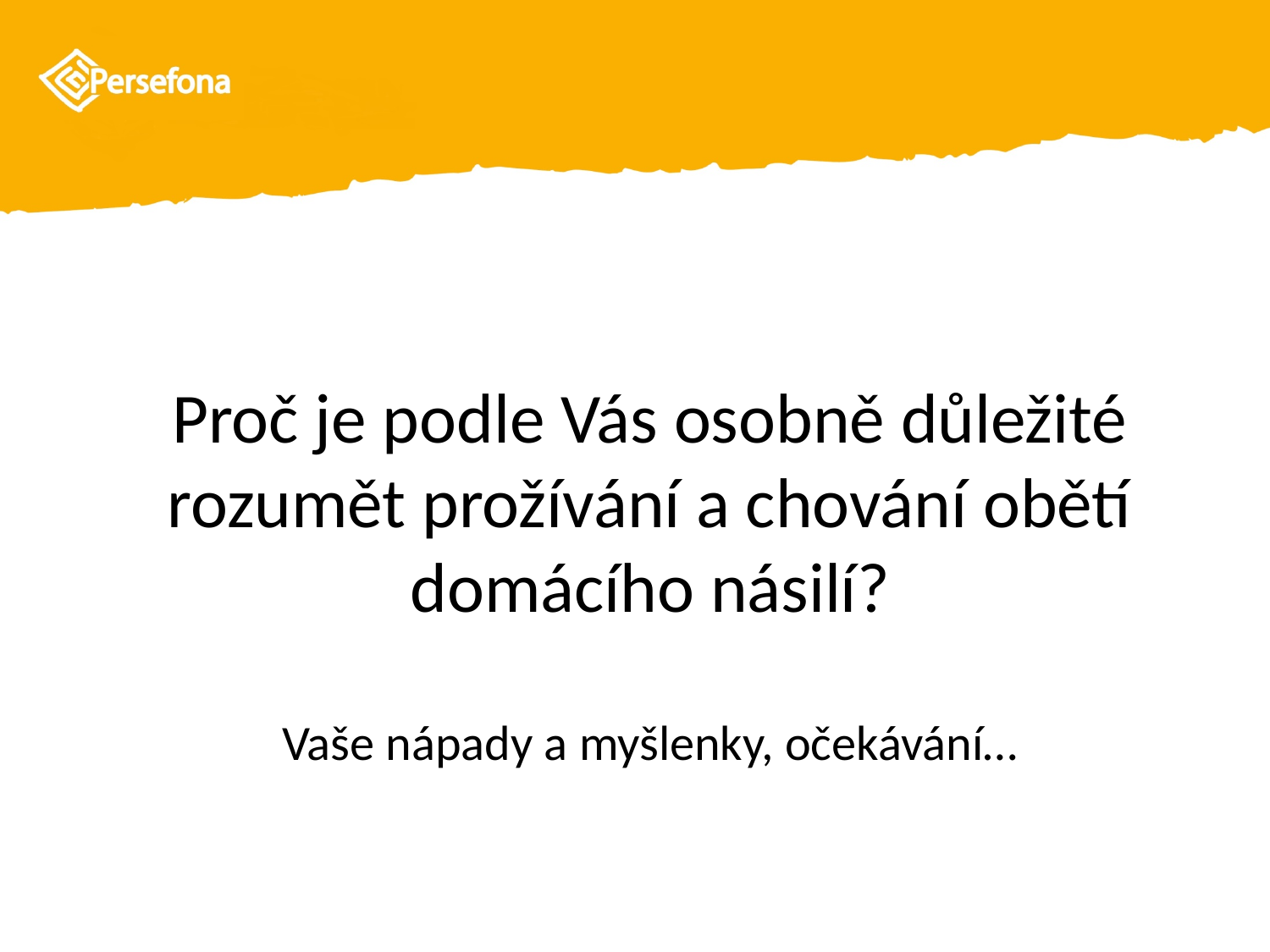

Proč je podle Vás osobně důležité rozumět prožívání a chování obětí domácího násilí?

Vaše nápady a myšlenky, očekávání…